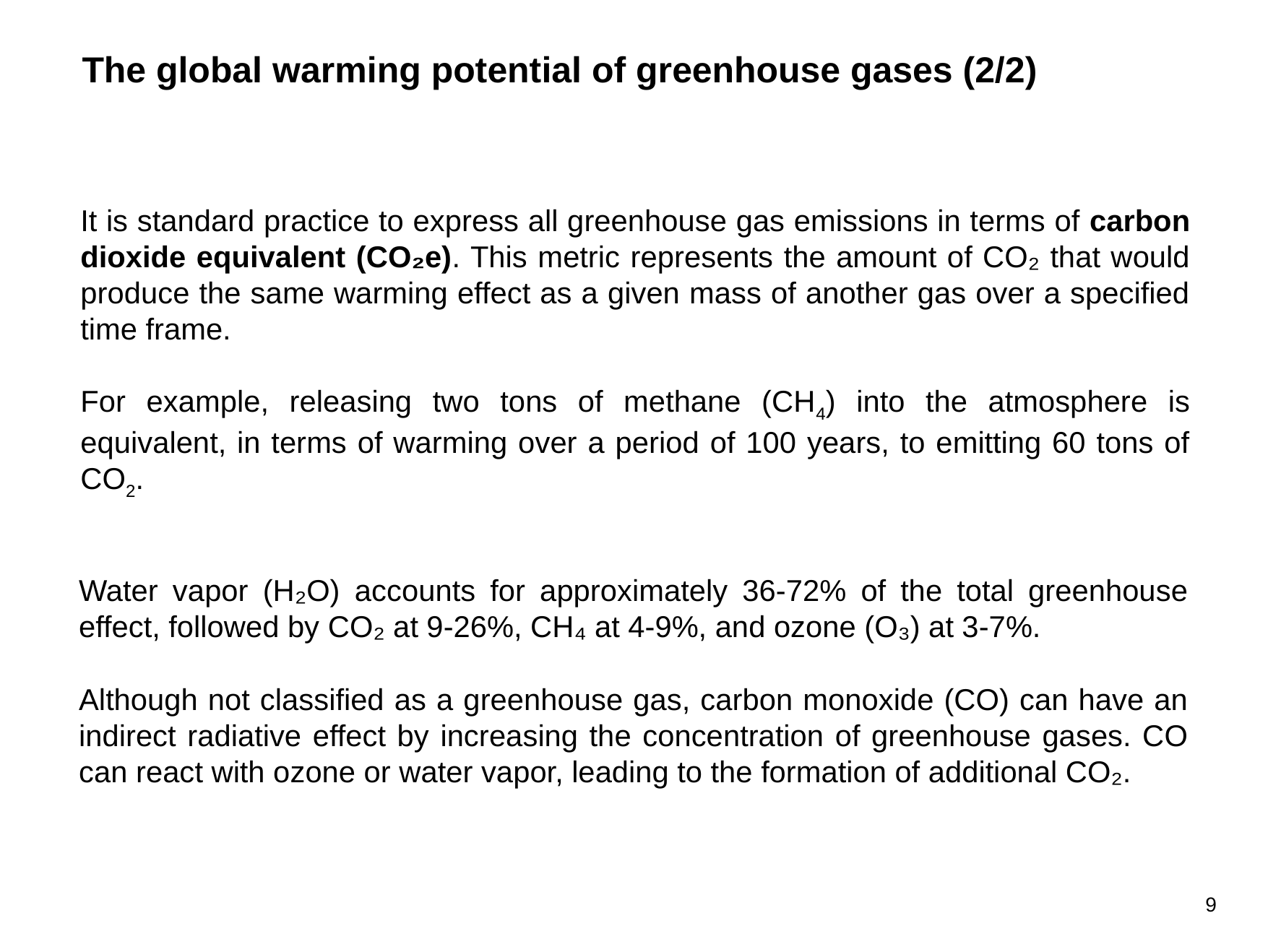

The global warming potential of greenhouse gases (2/2)
It is standard practice to express all greenhouse gas emissions in terms of carbon dioxide equivalent (CO₂e). This metric represents the amount of CO₂ that would produce the same warming effect as a given mass of another gas over a specified time frame.

For example, releasing two tons of methane (CH4) into the atmosphere is equivalent, in terms of warming over a period of 100 years, to emitting 60 tons of CO2.
Water vapor (H₂O) accounts for approximately 36-72% of the total greenhouse effect, followed by CO₂ at 9-26%, CH₄ at 4-9%, and ozone (O₃) at 3-7%.

Although not classified as a greenhouse gas, carbon monoxide (CO) can have an indirect radiative effect by increasing the concentration of greenhouse gases. CO can react with ozone or water vapor, leading to the formation of additional CO₂.
9